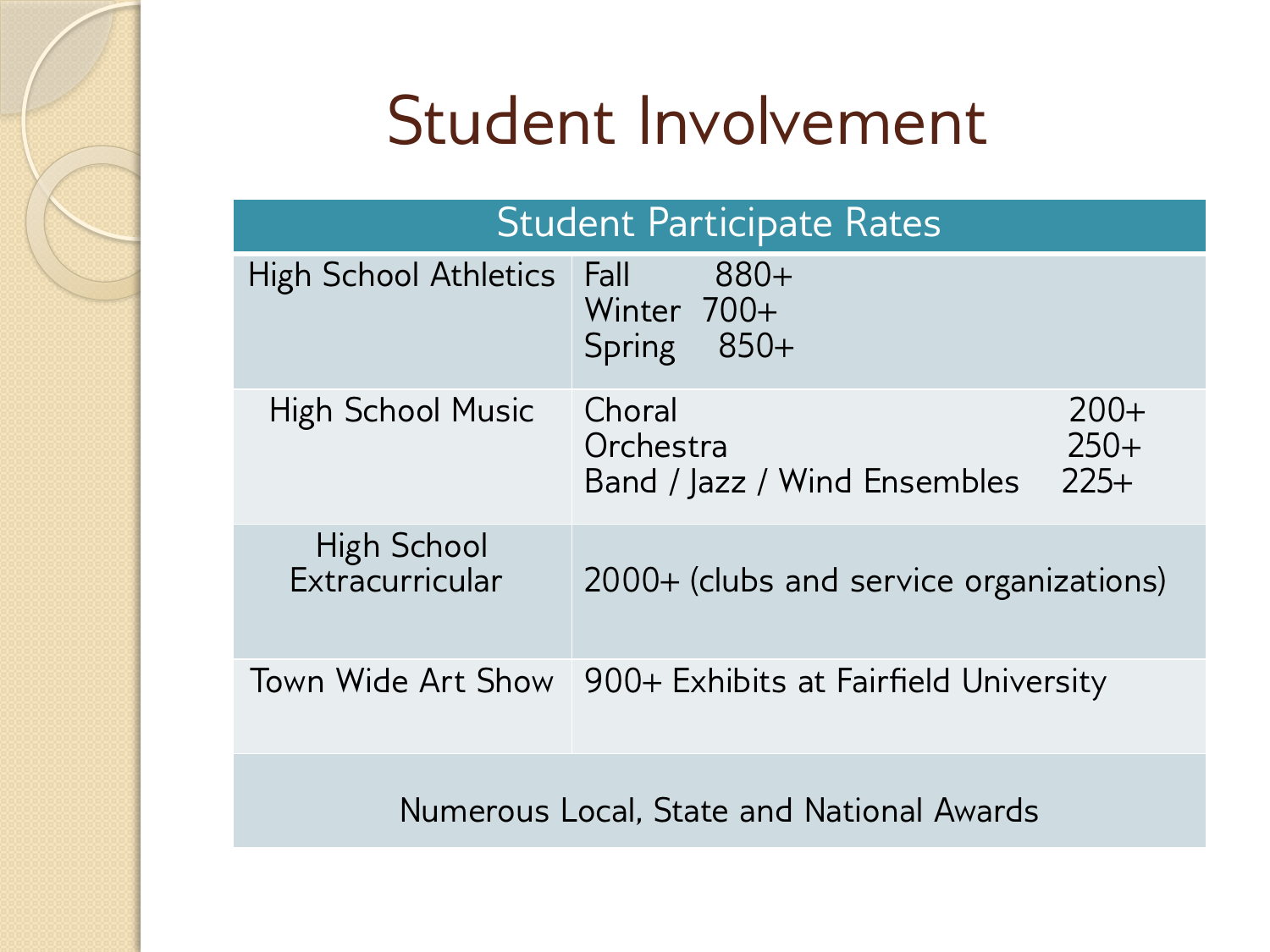

# Student Involvement
| Student Participate Rates |  |
| --- | --- |
| High School Athletics | Fall 880+ Winter 700+ Spring 850+ |
| High School Music | Choral 200+ Orchestra 250+ Band / Jazz / Wind Ensembles 225+ |
| High School Extracurricular | 2000+ (clubs and service organizations) |
| Town Wide Art Show | 900+ Exhibits at Fairfield University |
| Numerous Local, State and National Awards |  |